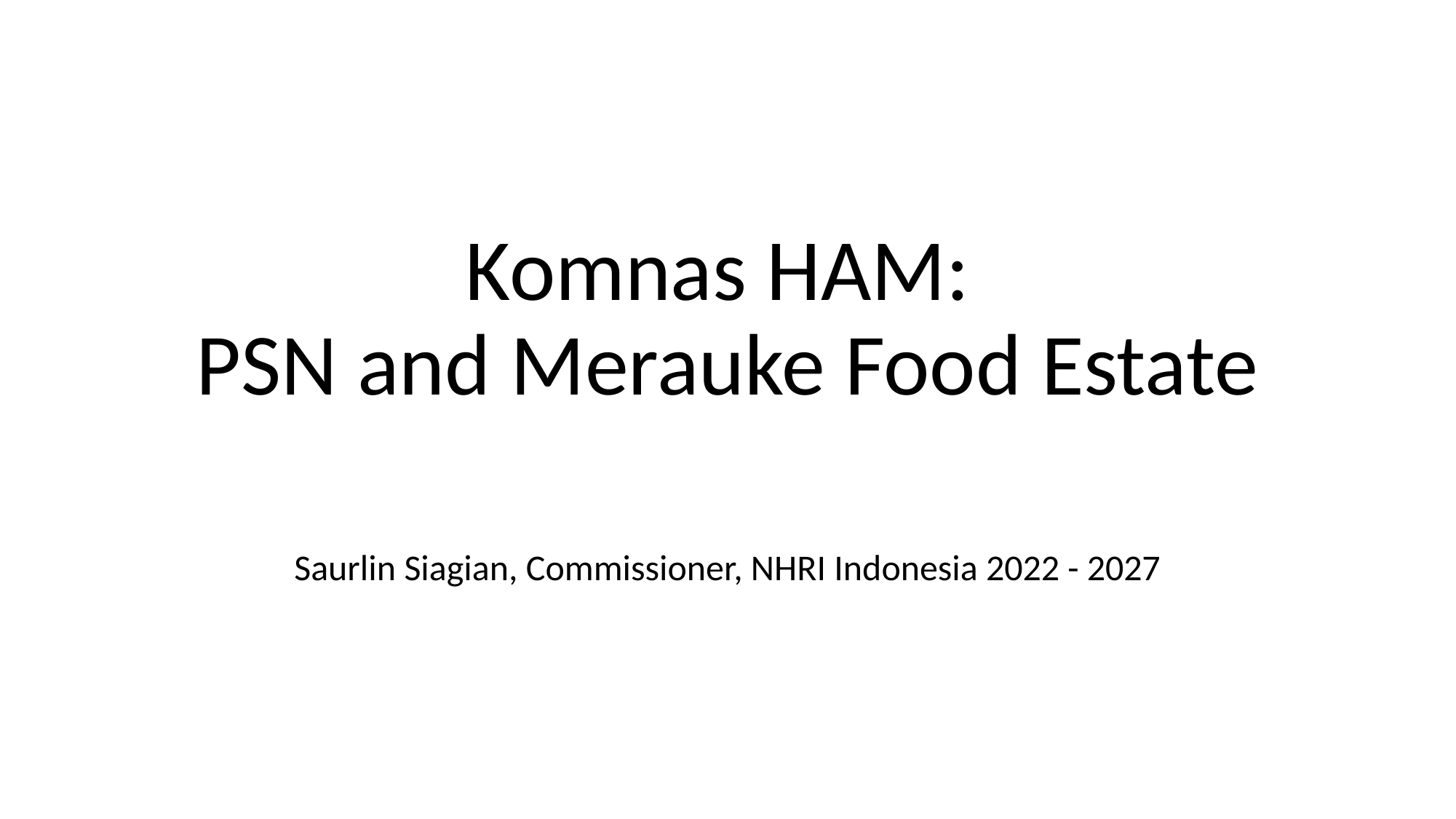

# Komnas HAM: PSN and Merauke Food Estate

Saurlin Siagian, Commissioner, NHRI Indonesia 2022 - 2027